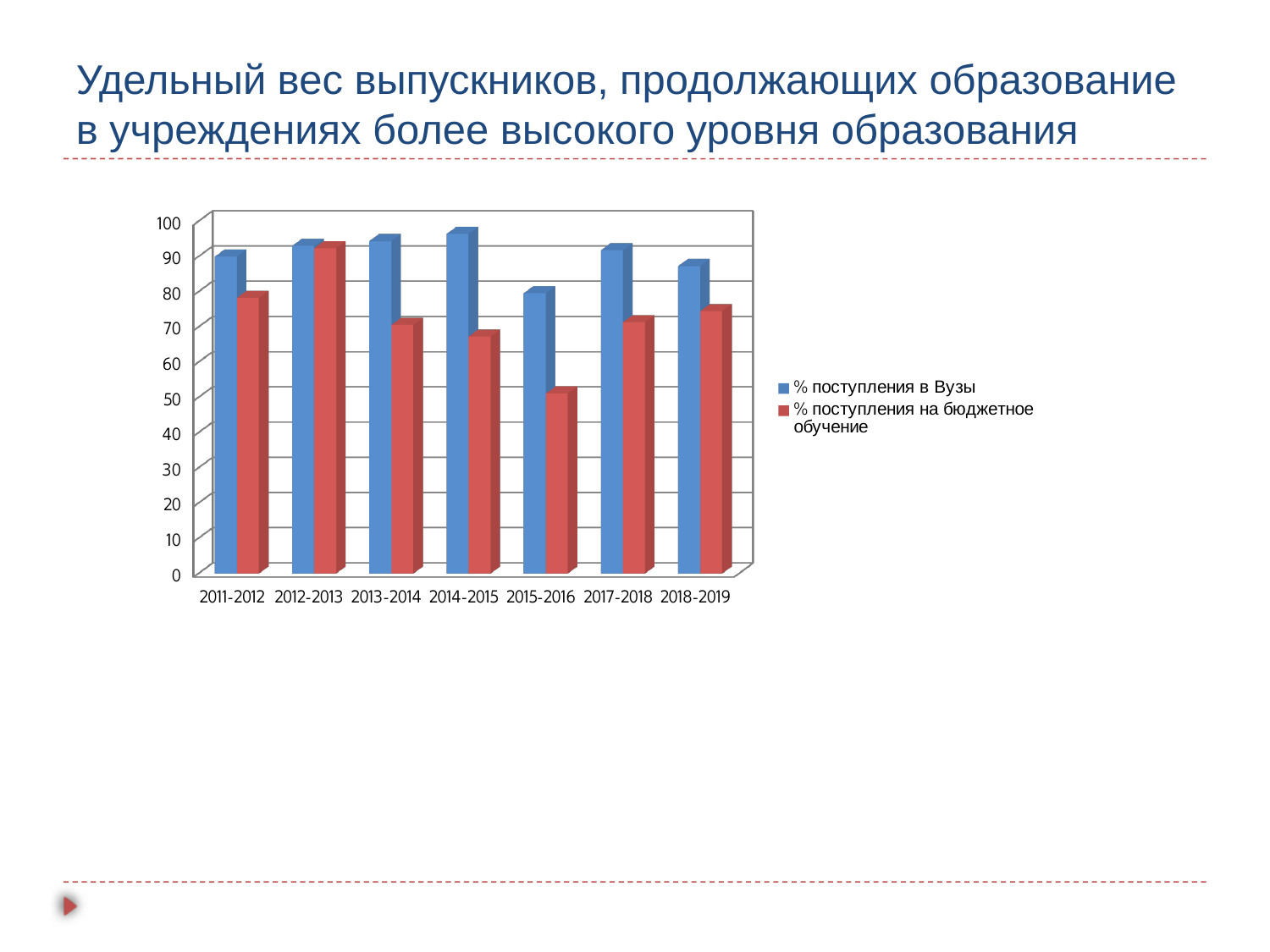

# Удельный вес выпускников, продолжающих образование в учреждениях более высокого уровня образования

[unsupported chart]